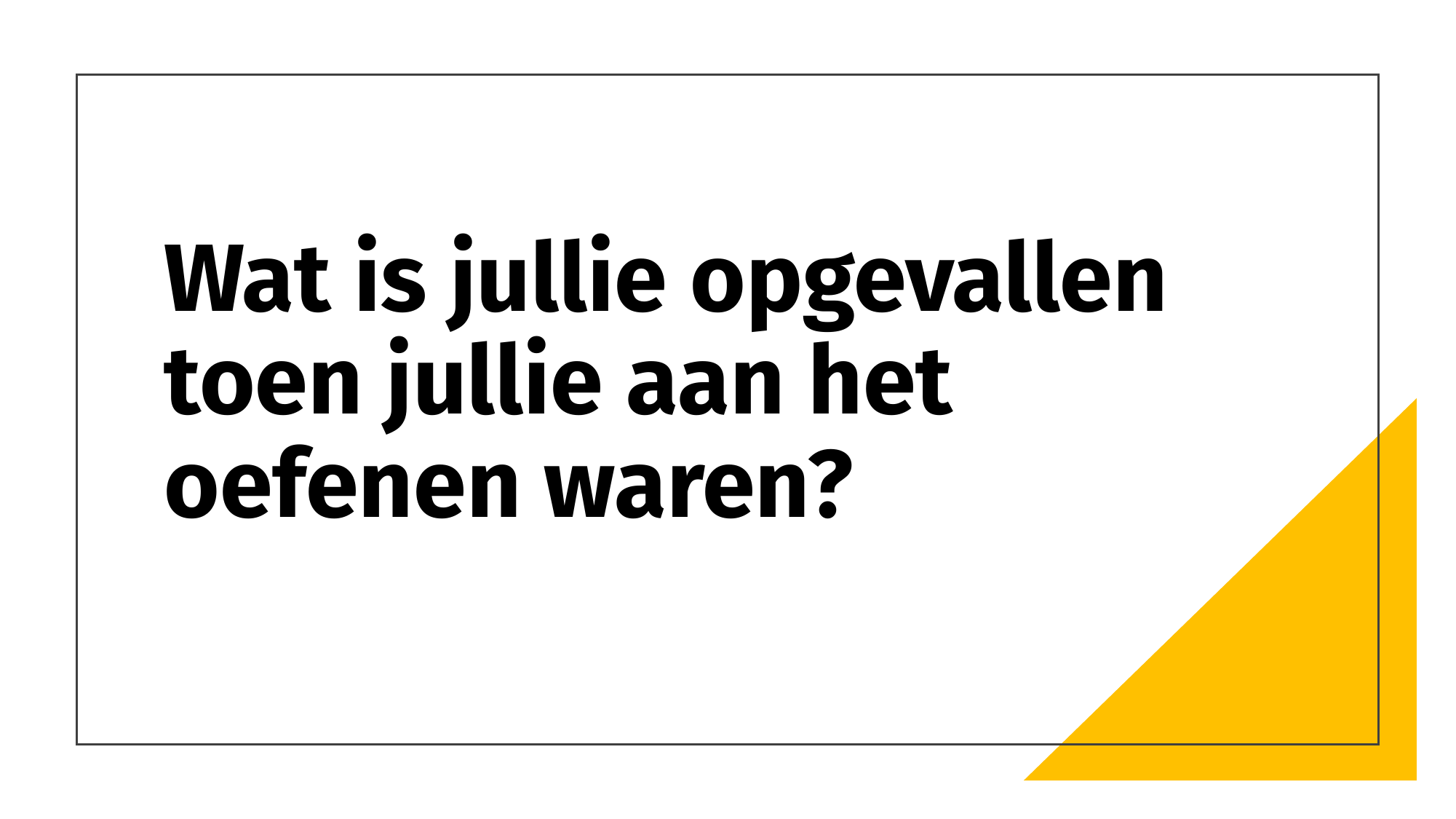

# Wat is jullie opgevallen toen jullie aan het oefenen waren?